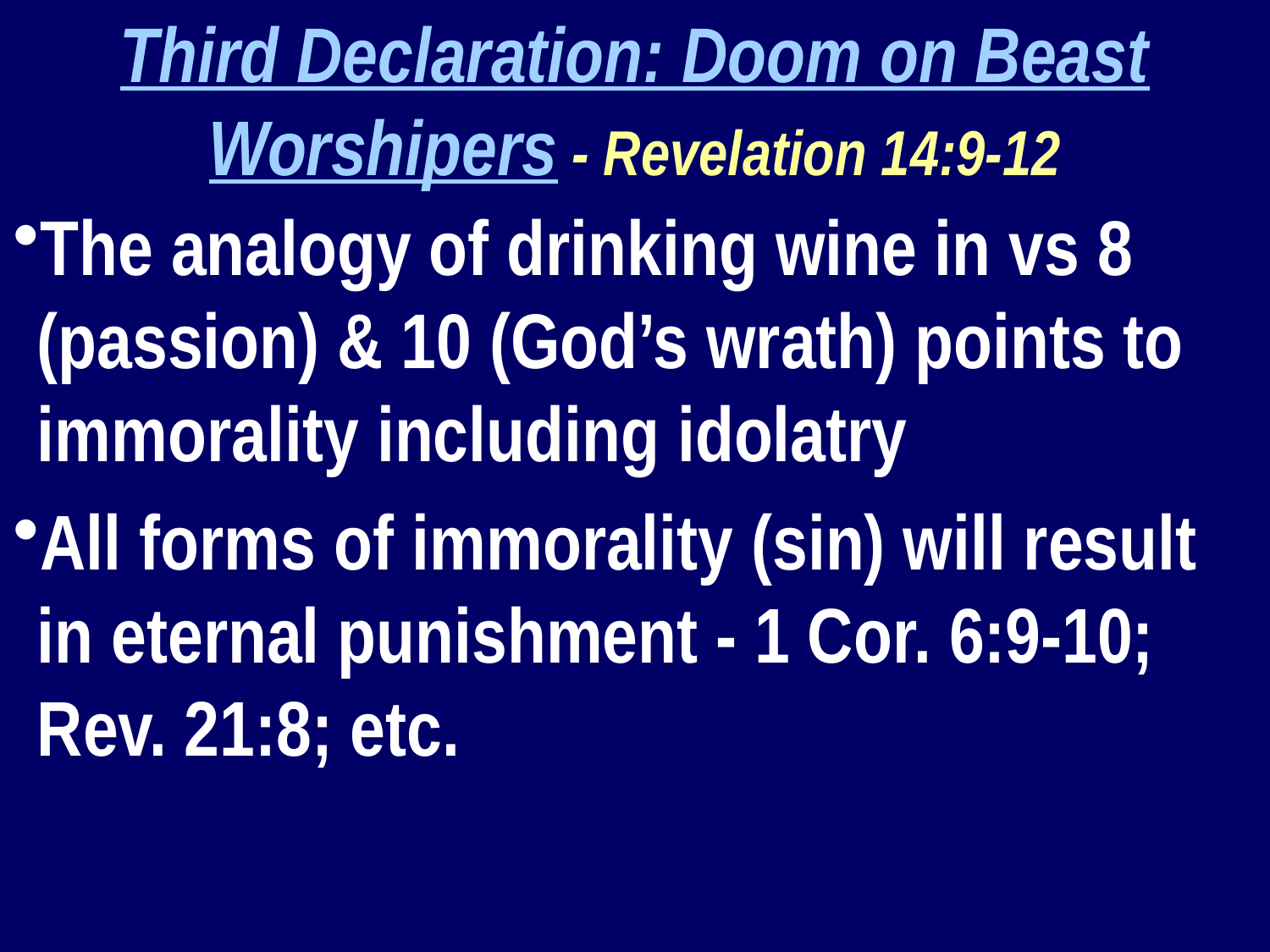

Third Declaration: Doom on Beast Worshipers - Revelation 14:9-12
The analogy of drinking wine in vs 8 (passion) & 10 (God’s wrath) points to immorality including idolatry
All forms of immorality (sin) will result in eternal punishment - 1 Cor. 6:9-10; Rev. 21:8; etc.